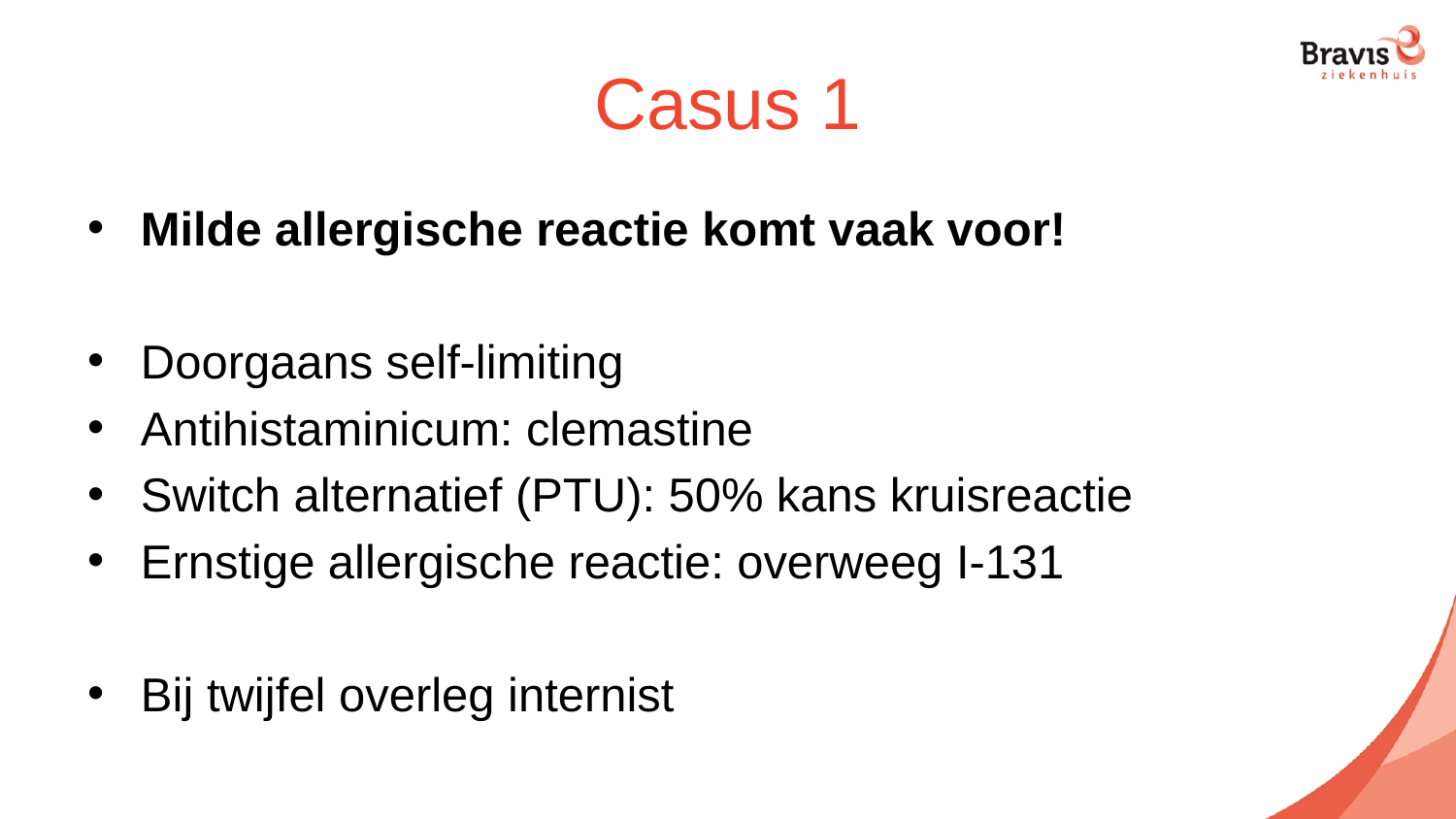

# Casus 1
Milde allergische reactie komt vaak voor!

Doorgaans self-limiting
Antihistaminicum: clemastine
Switch alternatief (PTU): 50% kans kruisreactie
Ernstige allergische reactie: overweeg I-131

Bij twijfel overleg internist